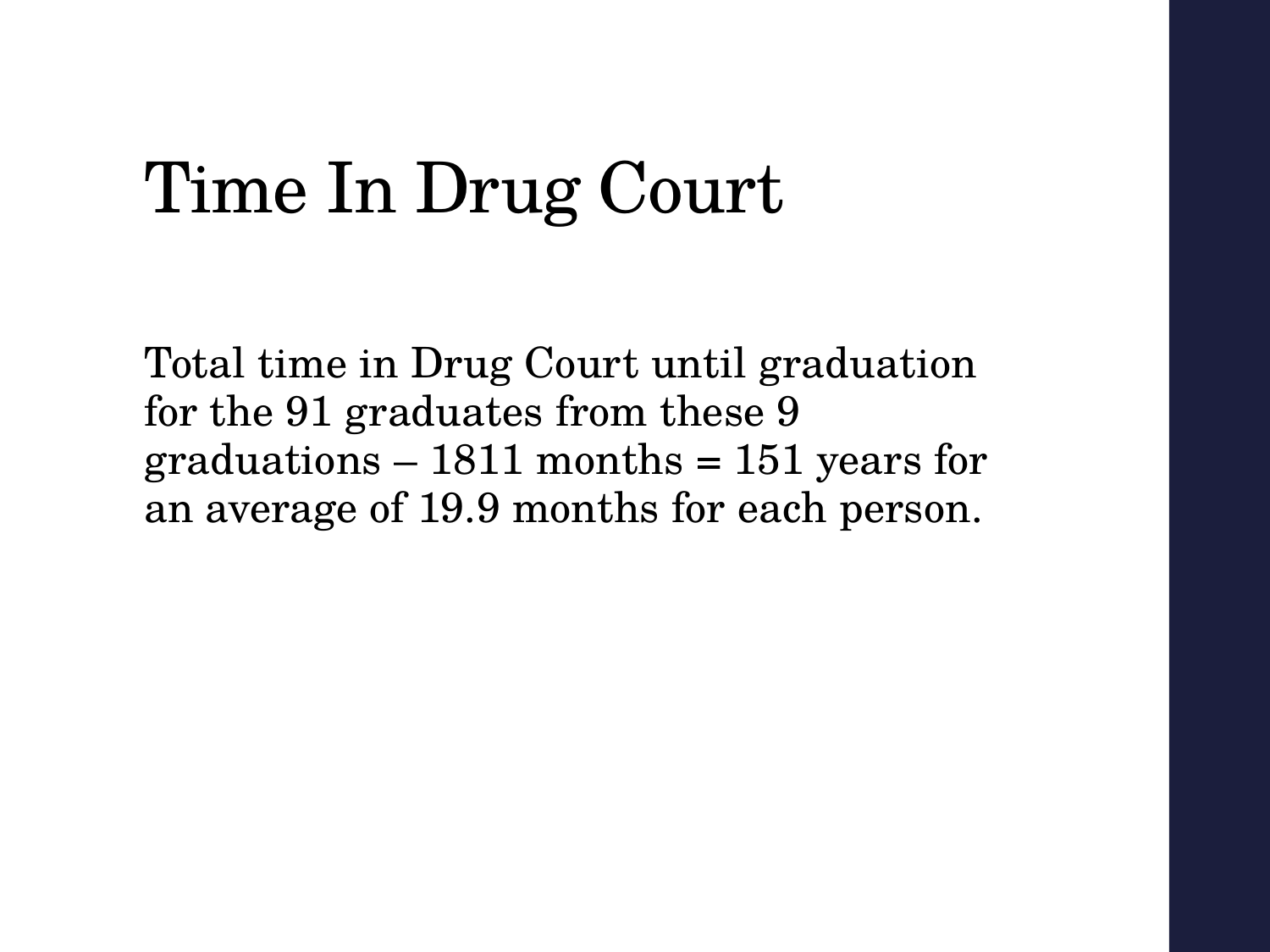

# Time In Drug Court

Total time in Drug Court until graduation for the 91 graduates from these 9 graduations – 1811 months = 151 years for an average of 19.9 months for each person.